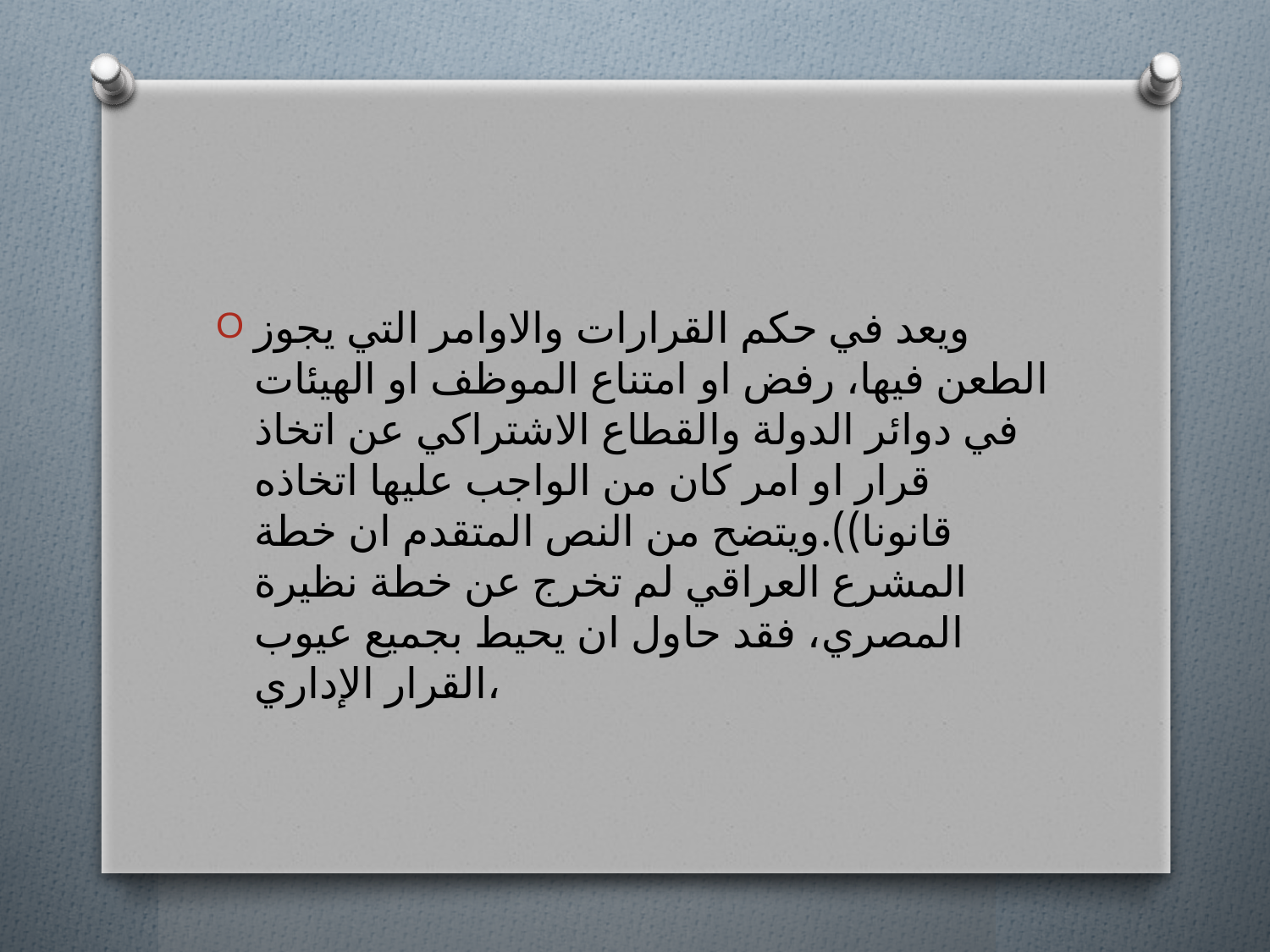

#
ويعد في حكم القرارات والاوامر التي يجوز الطعن فيها، رفض او امتناع الموظف او الهيئات في دوائر الدولة والقطاع الاشتراكي عن اتخاذ قرار او امر كان من الواجب عليها اتخاذه قانونا)).ويتضح من النص المتقدم ان خطة المشرع العراقي لم تخرج عن خطة نظيرة المصري، فقد حاول ان يحيط بجميع عيوب القرار الإداري،